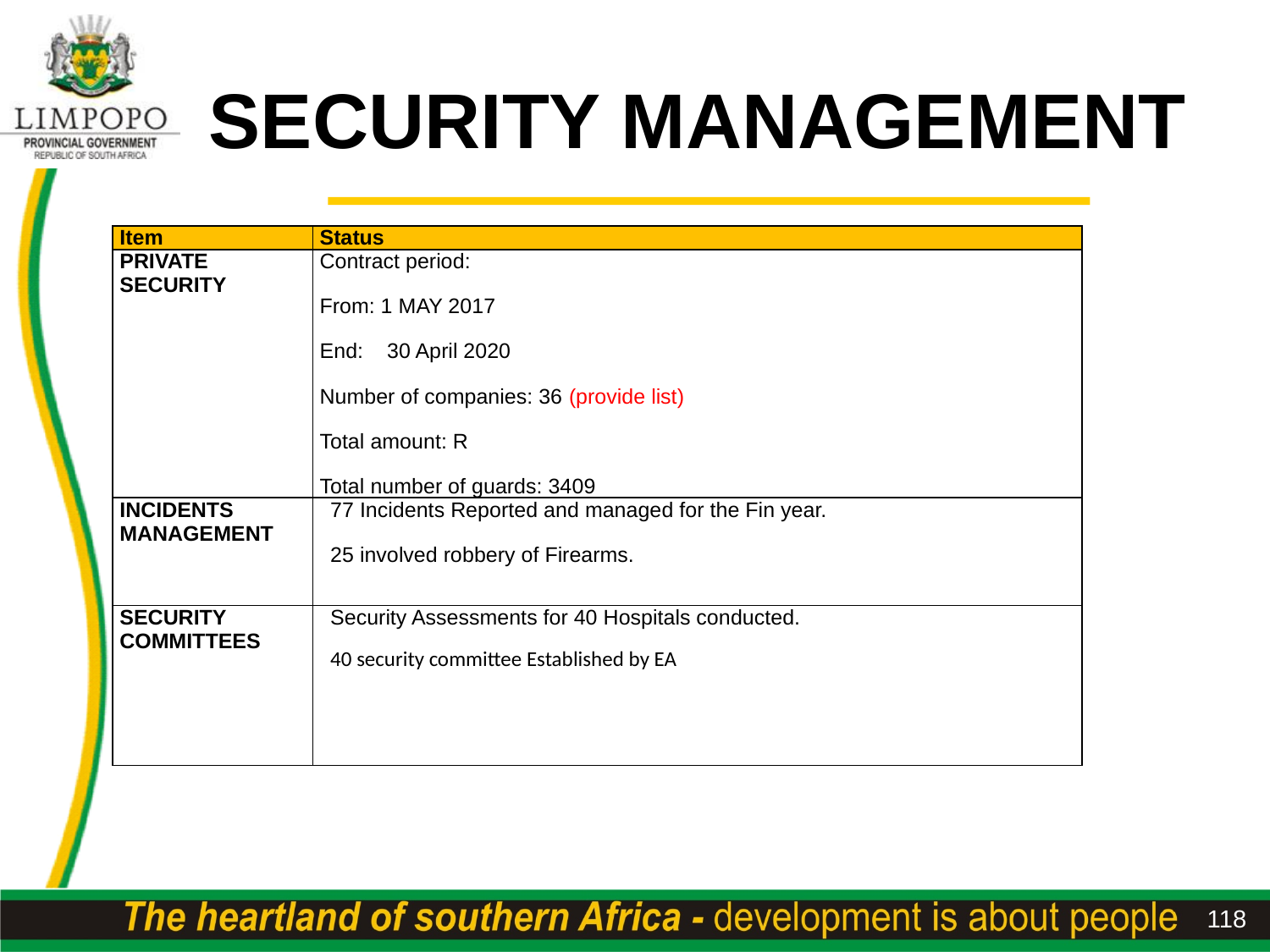

# SECURITY MANAGEMENT
| Item | Status |
| --- | --- |
| PRIVATE SECURITY | Contract period: From: 1 MAY 2017 End: 30 April 2020 Number of companies: 36 (provide list) Total amount: R Total number of guards: 3409 |
| INCIDENTS MANAGEMENT | 77 Incidents Reported and managed for the Fin year. 25 involved robbery of Firearms. |
| SECURITY COMMITTEES | Security Assessments for 40 Hospitals conducted. 40 security committee Established by EA |
118